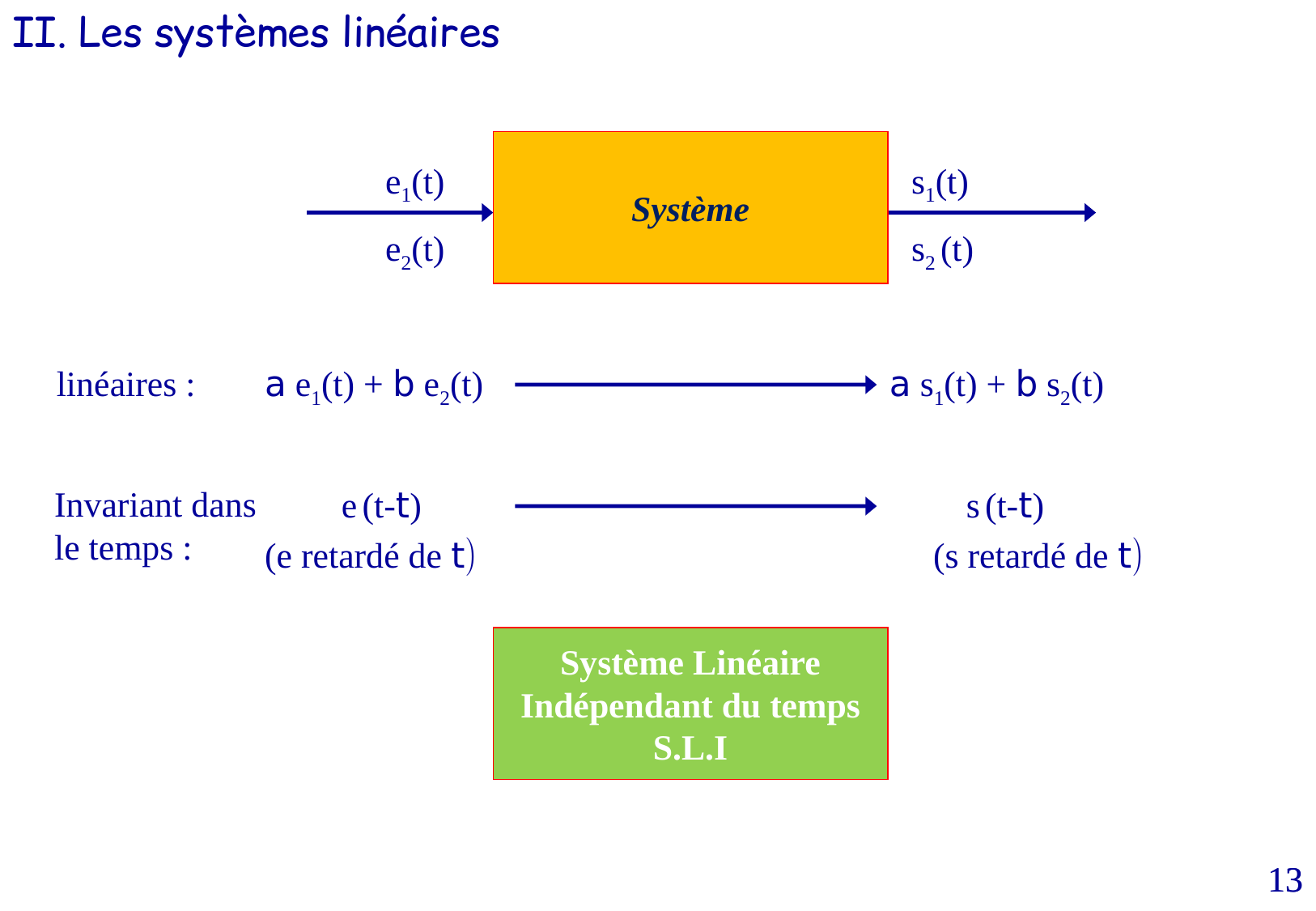

II. Les systèmes linéaires
Système
e1(t)
s1(t)

e2(t)
s2 (t)
linéaires :
α e1(t) + β e2(t)
α s1(t) + β s2(t)

Invariant dans le temps :
e (t-τ)
s (t-τ)

(e retardé de τ)
(s retardé de τ)
Système Linéaire
Indépendant du temps
S.L.I
13
13